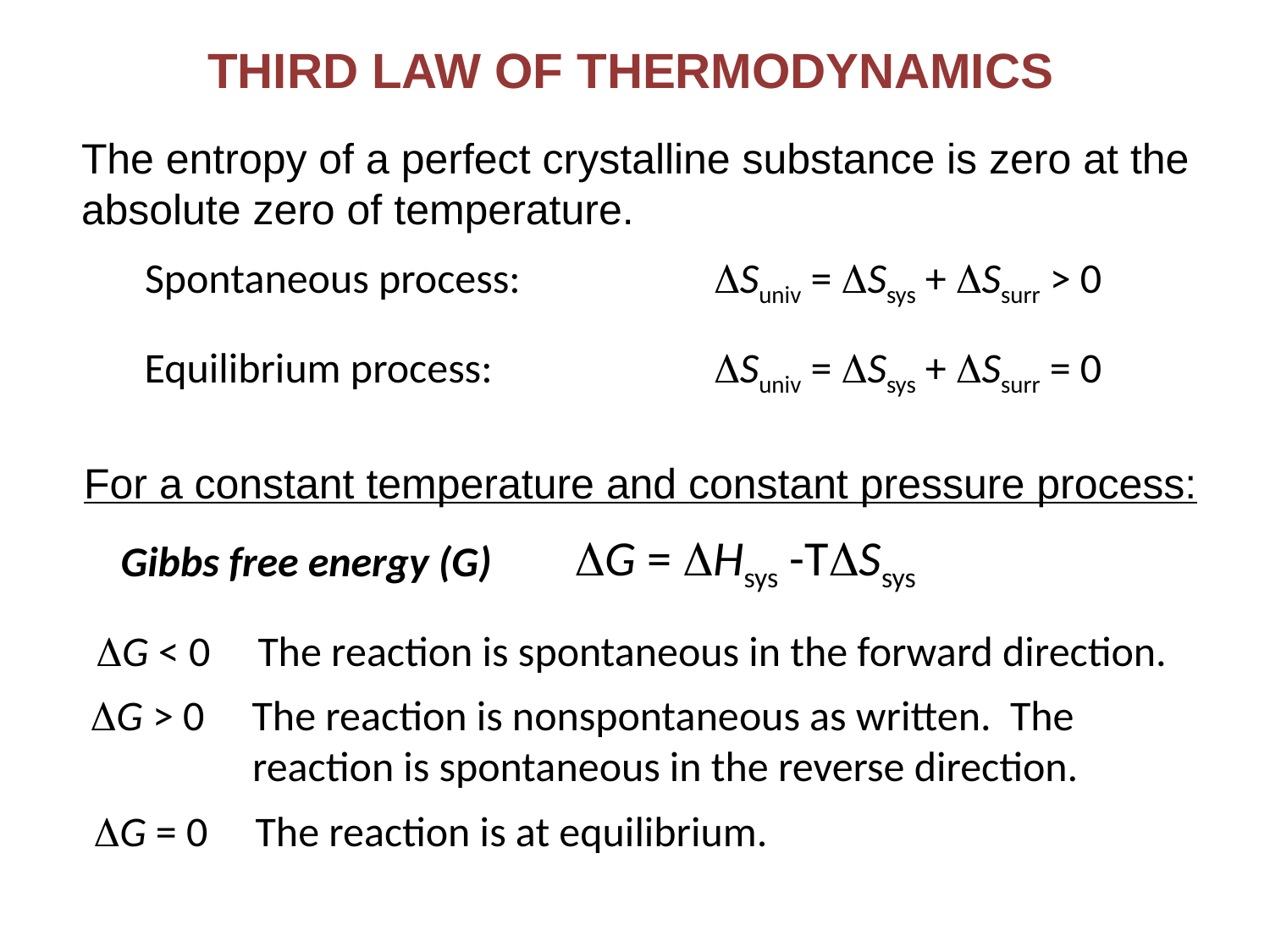

third Law of Thermodynamics
The entropy of a perfect crystalline substance is zero at the absolute zero of temperature.
Spontaneous process:
ΔSuniv = ΔSsys + ΔSsurr > 0
Equilibrium process:
ΔSuniv = ΔSsys + ΔSsurr = 0
For a constant temperature and constant pressure process:
ΔG = ΔHsys -TΔSsys
Gibbs free energy (G)
ΔG < 0     The reaction is spontaneous in the forward direction.
ΔG > 0     The reaction is nonspontaneous as written.  The
                 reaction is spontaneous in the reverse direction.
ΔG = 0     The reaction is at equilibrium.